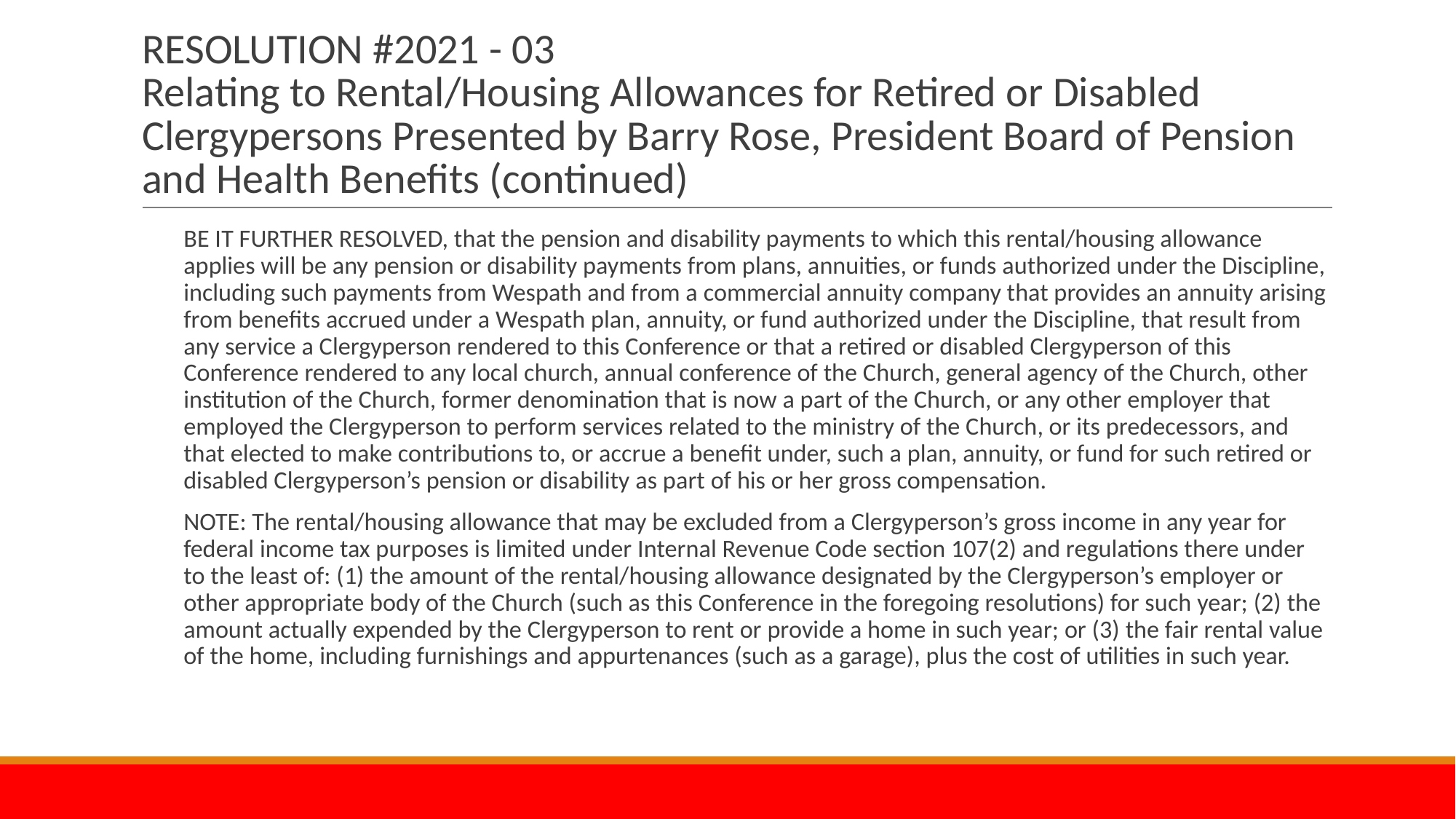

# RESOLUTION #2021 - 03 Relating to Rental/Housing Allowances for Retired or Disabled Clergypersons Presented by Barry Rose, President Board of Pension and Health Benefits (continued)
BE IT FURTHER RESOLVED, that the pension and disability payments to which this rental/housing allowance applies will be any pension or disability payments from plans, annuities, or funds authorized under the Discipline, including such payments from Wespath and from a commercial annuity company that provides an annuity arising from benefits accrued under a Wespath plan, annuity, or fund authorized under the Discipline, that result from any service a Clergyperson rendered to this Conference or that a retired or disabled Clergyperson of this Conference rendered to any local church, annual conference of the Church, general agency of the Church, other institution of the Church, former denomination that is now a part of the Church, or any other employer that employed the Clergyperson to perform services related to the ministry of the Church, or its predecessors, and that elected to make contributions to, or accrue a benefit under, such a plan, annuity, or fund for such retired or disabled Clergyperson’s pension or disability as part of his or her gross compensation.
NOTE: The rental/housing allowance that may be excluded from a Clergyperson’s gross income in any year for federal income tax purposes is limited under Internal Revenue Code section 107(2) and regulations there under to the least of: (1) the amount of the rental/housing allowance designated by the Clergyperson’s employer or other appropriate body of the Church (such as this Conference in the foregoing resolutions) for such year; (2) the amount actually expended by the Clergyperson to rent or provide a home in such year; or (3) the fair rental value of the home, including furnishings and appurtenances (such as a garage), plus the cost of utilities in such year.